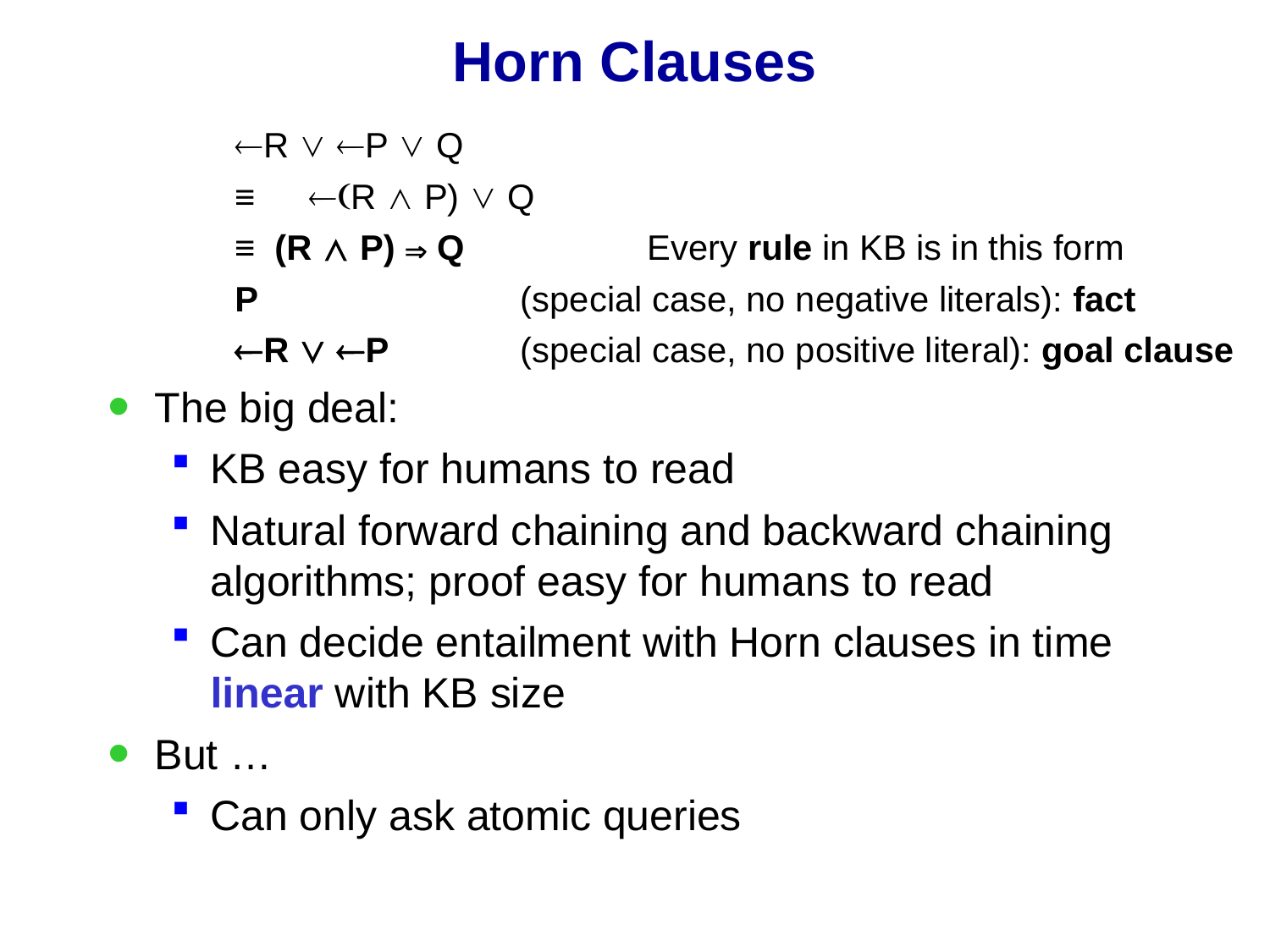

Horn Clauses

←R ∨ ←P ∨ Q
≡   ←(R ∧ P) ∨ Q
≡  (R ∧ P) ⇒ Q		Every rule in KB is in this form
P			(special case, no negative literals): fact
←R ∨ ←P		(special case, no positive literal): goal clause
The big deal:
KB easy for humans to read
Natural forward chaining and backward chaining algorithms; proof easy for humans to read
Can decide entailment with Horn clauses in time linear with KB size
But …
Can only ask atomic queries